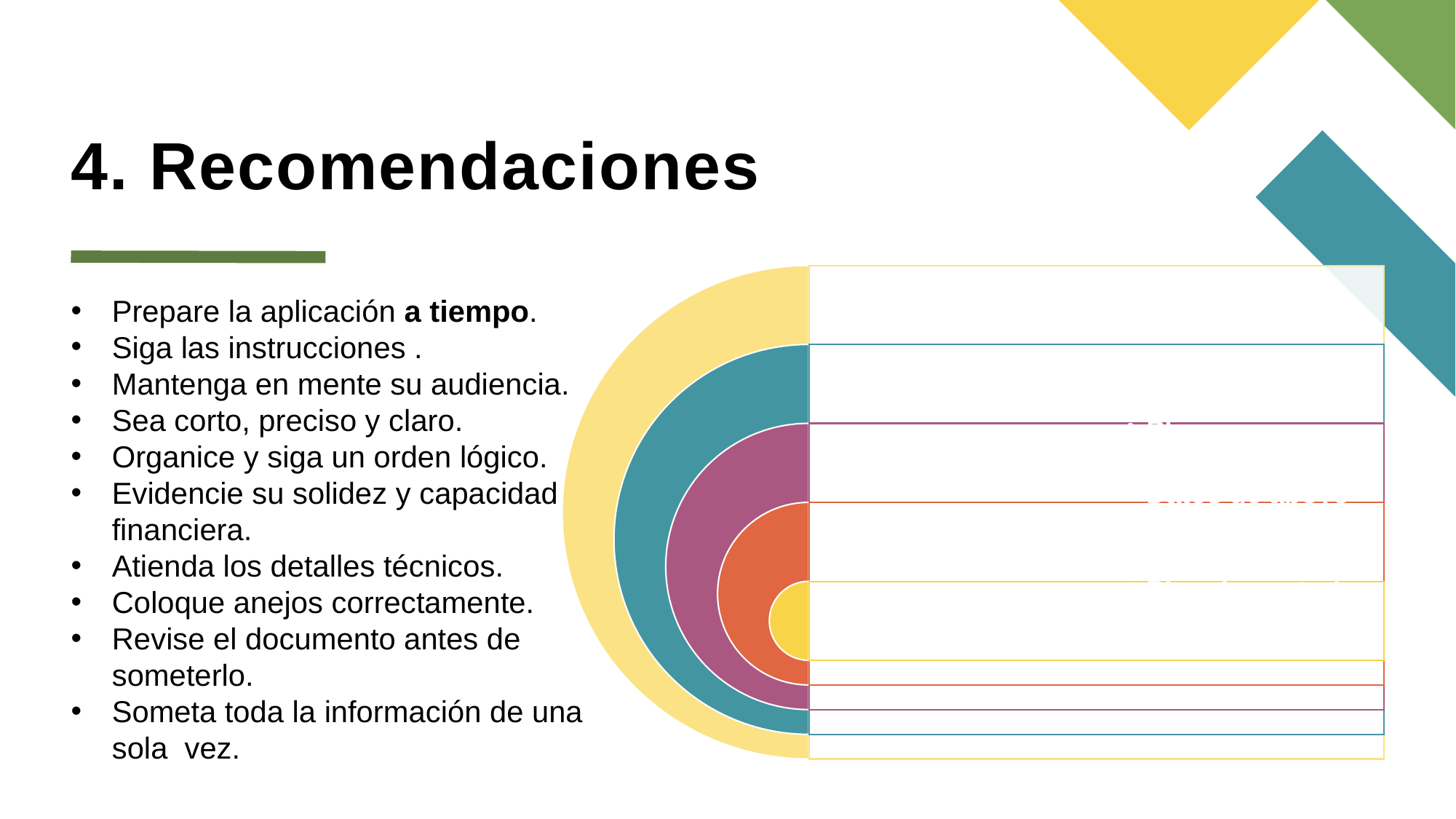

# 4. Recomendaciones
Metas y Objetivos
Necesidad
Respuesta e Impacto
Recursos y Capacidades
Presupuesto
Específico y Claros
Magnitud y Amplitud
Plan para lograrlo
Datos de apoyo
Capacidad de la Organización
Plan de costo / gasto y narrativa
Prepare la aplicación a tiempo.
Siga las instrucciones .
Mantenga en mente su audiencia.
Sea corto, preciso y claro.
Organice y siga un orden lógico.
Evidencie su solidez y capacidad financiera.
Atienda los detalles técnicos.
Coloque anejos correctamente.
Revise el documento antes de  someterlo.
Someta toda la información de una sola  vez.